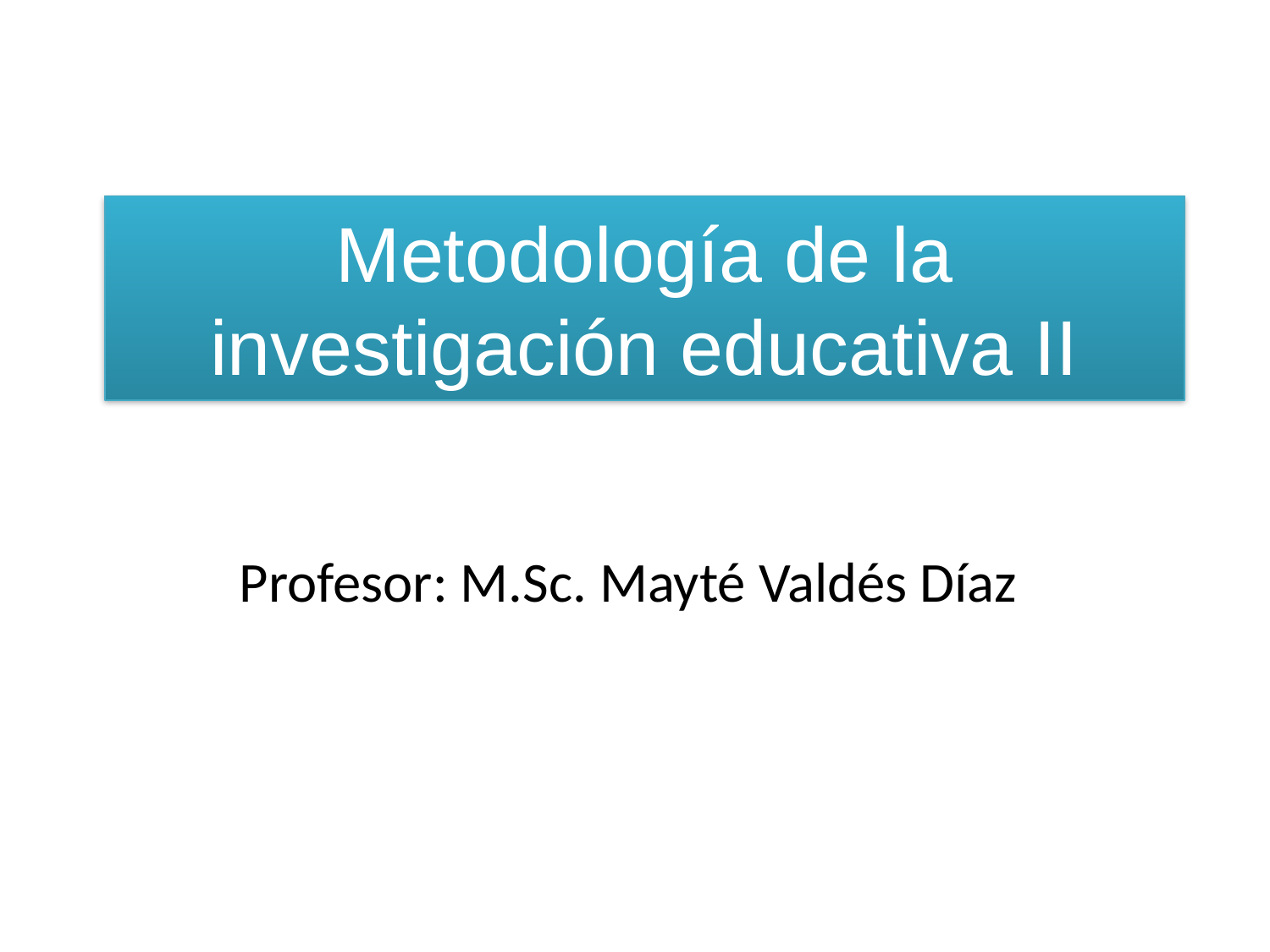

# Metodología de la investigación educativa II
Profesor: M.Sc. Mayté Valdés Díaz